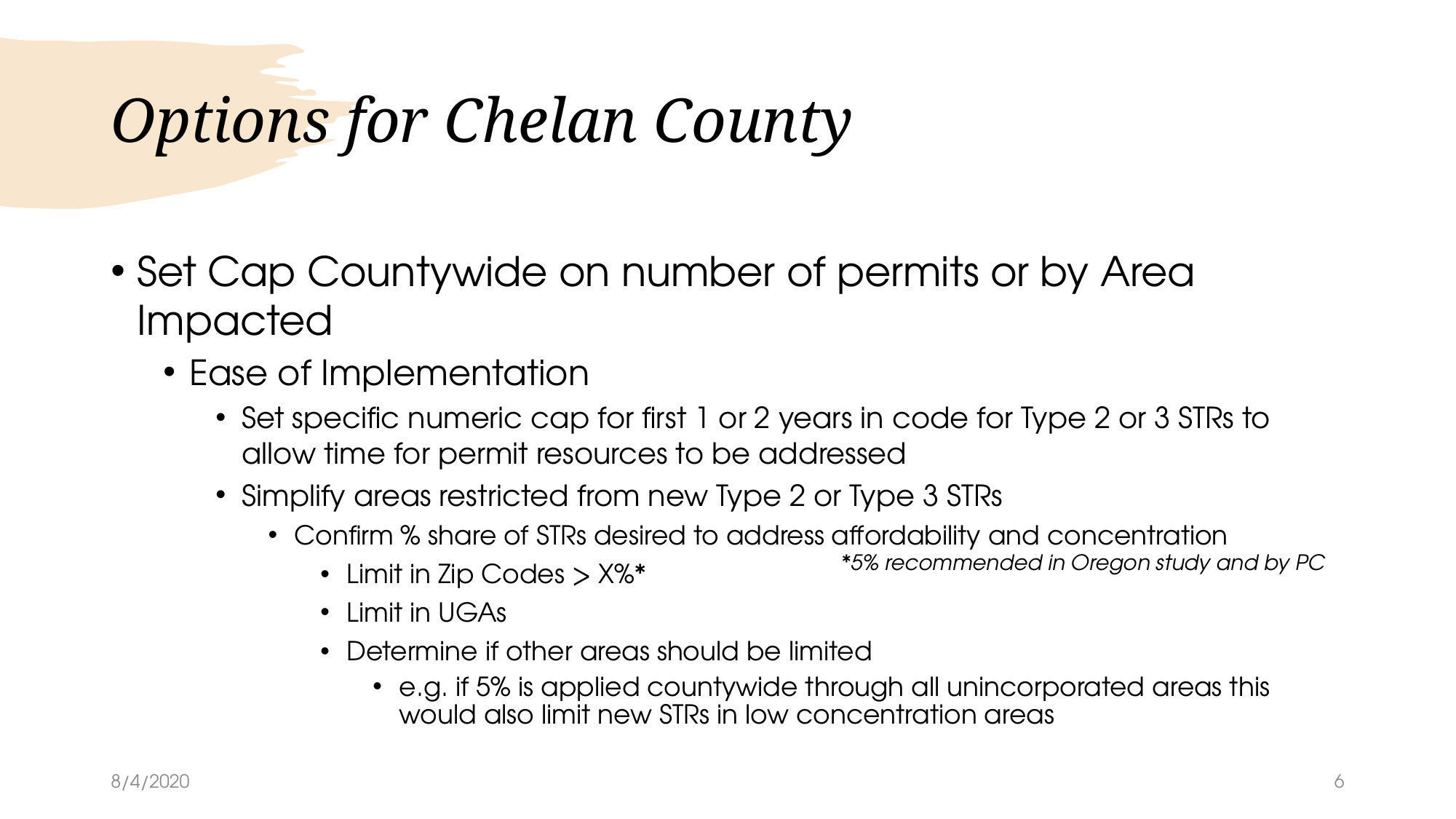

# Options for Chelan County
Set Cap Countywide on number of permits or by Area Impacted
Ease of Implementation
Set specific numeric cap for first 1 or 2 years in code for Type 2 or 3 STRs to allow time for permit resources to be addressed
Simplify areas restricted from new Type 2 or Type 3 STRs
Confirm % share of STRs desired to address affordability and concentration
Limit in Zip Codes > X%*
Limit in UGAs
Determine if other areas should be limited
e.g. if 5% is applied countywide through all unincorporated areas this would also limit new STRs in low concentration areas
*5% recommended in Oregon study and by PC
8/4/2020
6